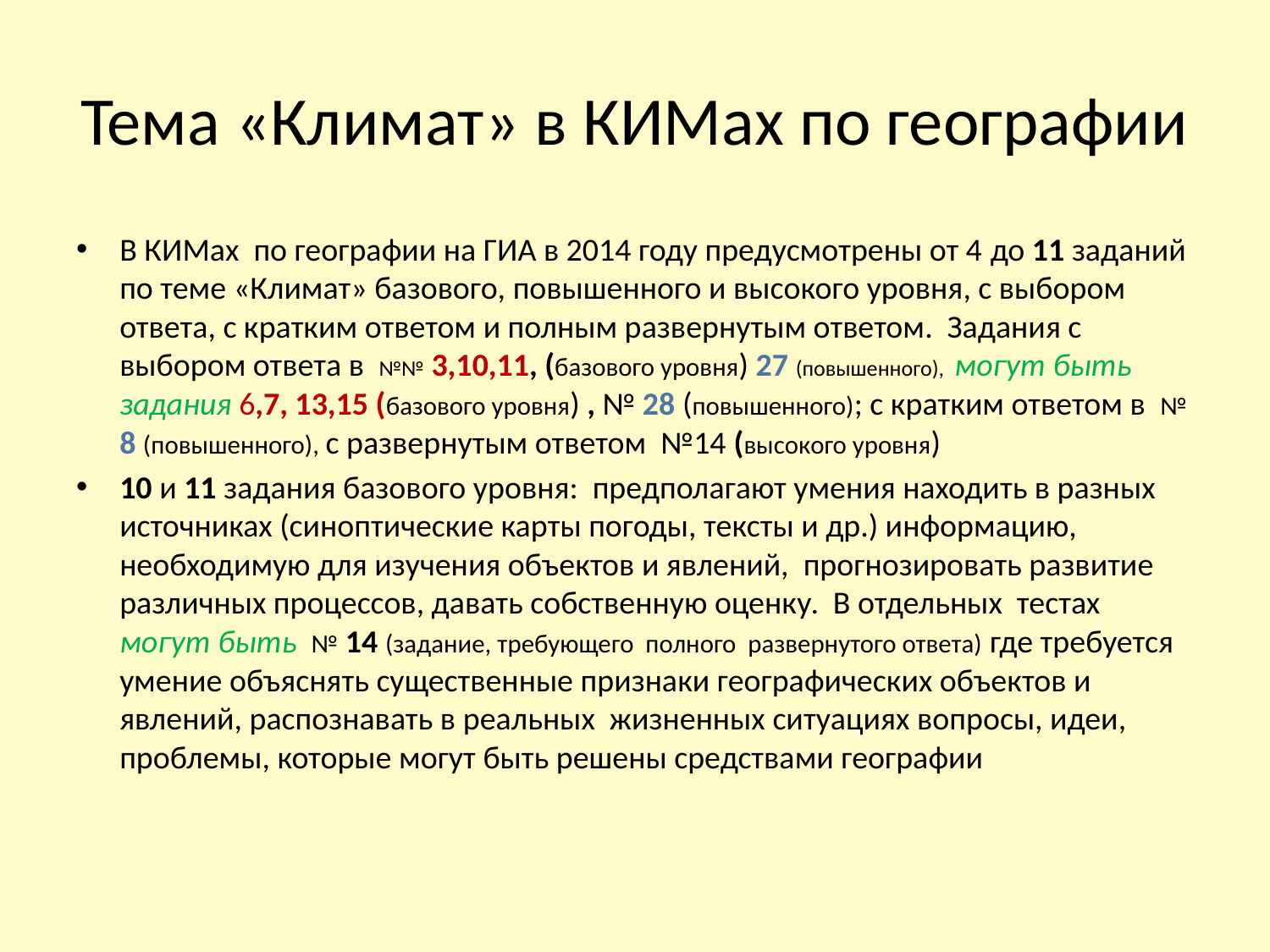

# Тема «Климат» в КИМах по географии
В КИМах  по географии на ГИА в 2014 году предусмотрены от 4 до 11 заданий по теме «Климат» базового, повышенного и высокого уровня, с выбором ответа, с кратким ответом и полным развернутым ответом.  Задания с выбором ответа в  №№ 3,10,11, (базового уровня) 27 (повышенного),  могут быть задания 6,7, 13,15 (базового уровня) , № 28 (повышенного); с кратким ответом в  № 8 (повышенного), с развернутым ответом  №14 (высокого уровня)
10 и 11 задания базового уровня:  предполагают умения находить в разных источниках (синоптические карты погоды, тексты и др.) информацию, необходимую для изучения объектов и явлений,  прогнозировать развитие различных процессов, давать собственную оценку.  В отдельных  тестах могут быть  № 14 (задание, требующего  полного  развернутого ответа) где требуется умение объяснять существенные признаки географических объектов и явлений, распознавать в реальных  жизненных ситуациях вопросы, идеи, проблемы, которые могут быть решены средствами географии